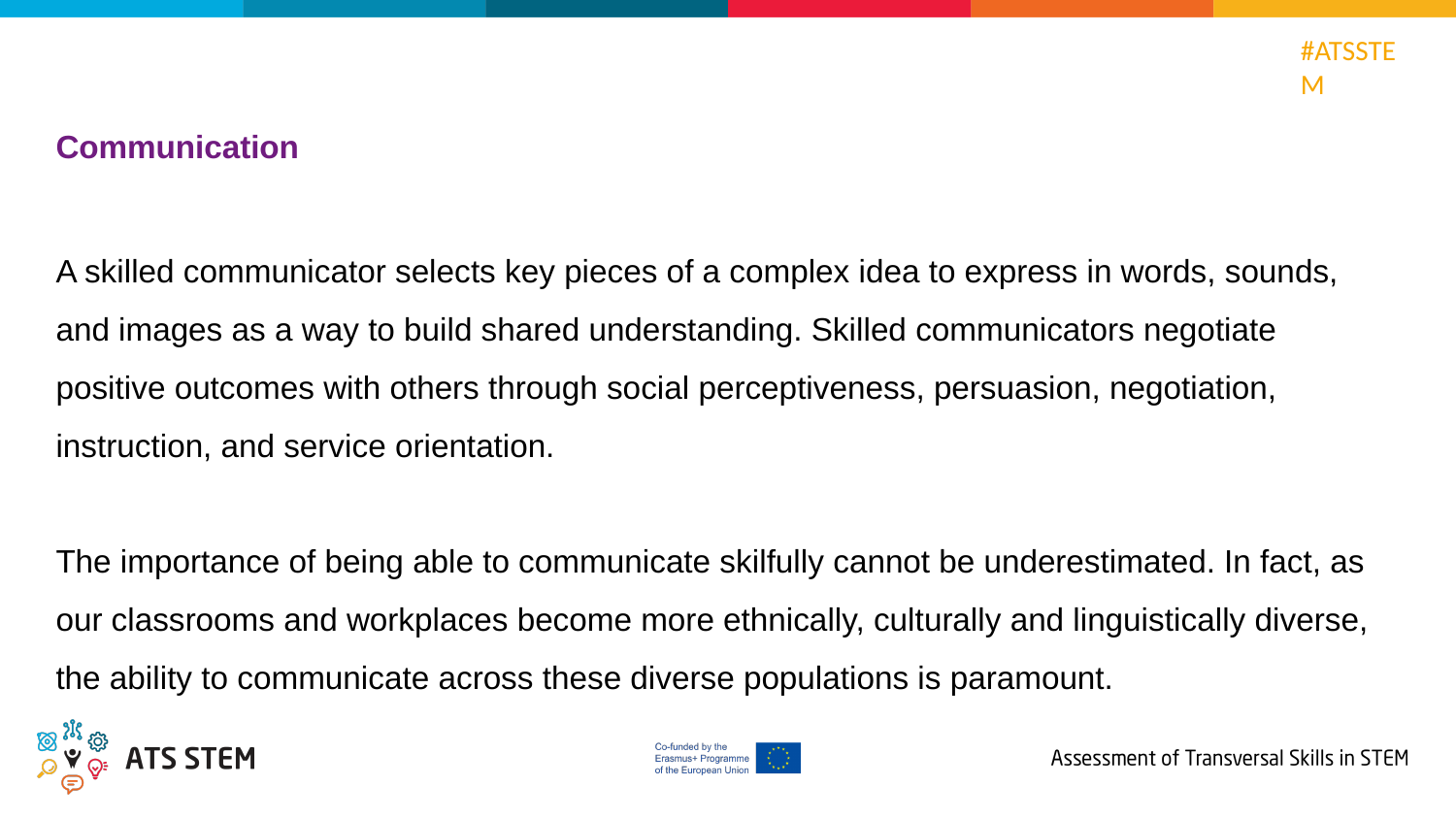

Communication
A skilled communicator selects key pieces of a complex idea to express in words, sounds, and images as a way to build shared understanding. Skilled communicators negotiate positive outcomes with others through social perceptiveness, persuasion, negotiation, instruction, and service orientation.

The importance of being able to communicate skilfully cannot be underestimated. In fact, as our classrooms and workplaces become more ethnically, culturally and linguistically diverse, the ability to communicate across these diverse populations is paramount.